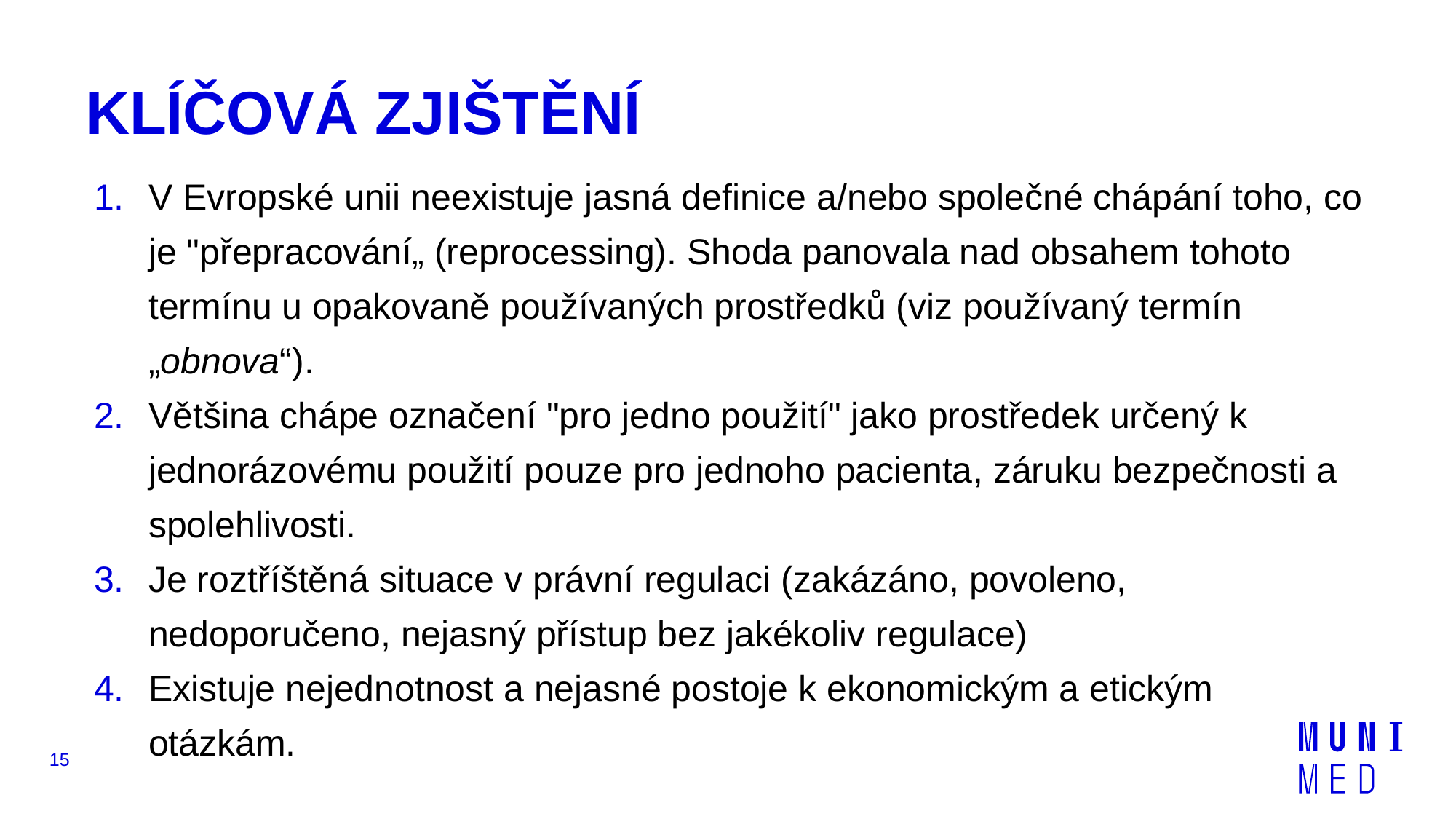

# KLÍČOVÁ ZJIŠTĚNÍ
V Evropské unii neexistuje jasná definice a/nebo společné chápání toho, co je "přepracování„ (reprocessing). Shoda panovala nad obsahem tohoto termínu u opakovaně používaných prostředků (viz používaný termín „obnova“).
Většina chápe označení "pro jedno použití" jako prostředek určený k jednorázovému použití pouze pro jednoho pacienta, záruku bezpečnosti a spolehlivosti.
Je roztříštěná situace v právní regulaci (zakázáno, povoleno, nedoporučeno, nejasný přístup bez jakékoliv regulace)
Existuje nejednotnost a nejasné postoje k ekonomickým a etickým otázkám.

15